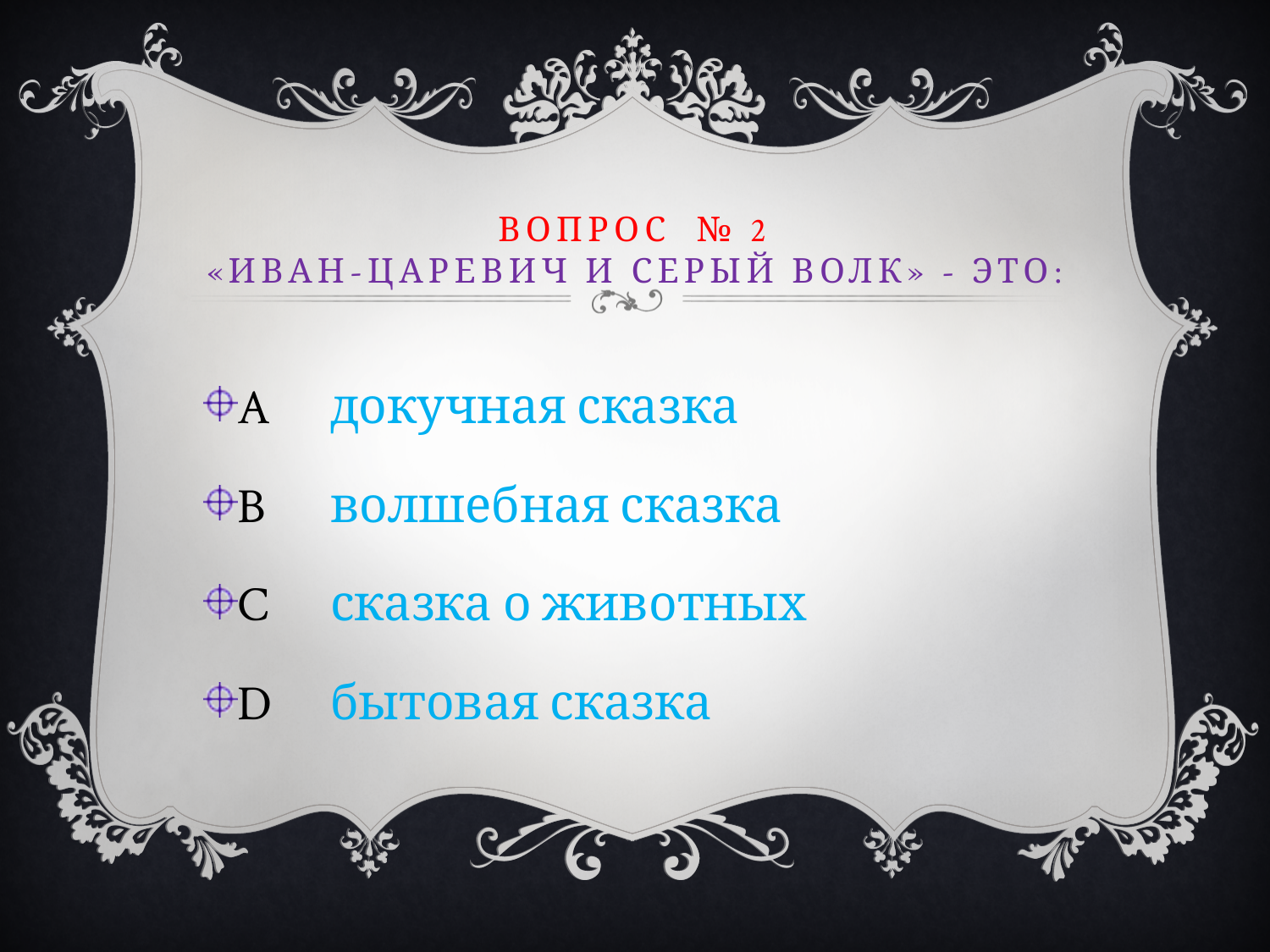

# Вопрос  № 2 «Иван-царевич и серый волк» - это:
A	докучная сказка
B	волшебная сказка
C	сказка о животных
D	бытовая сказка